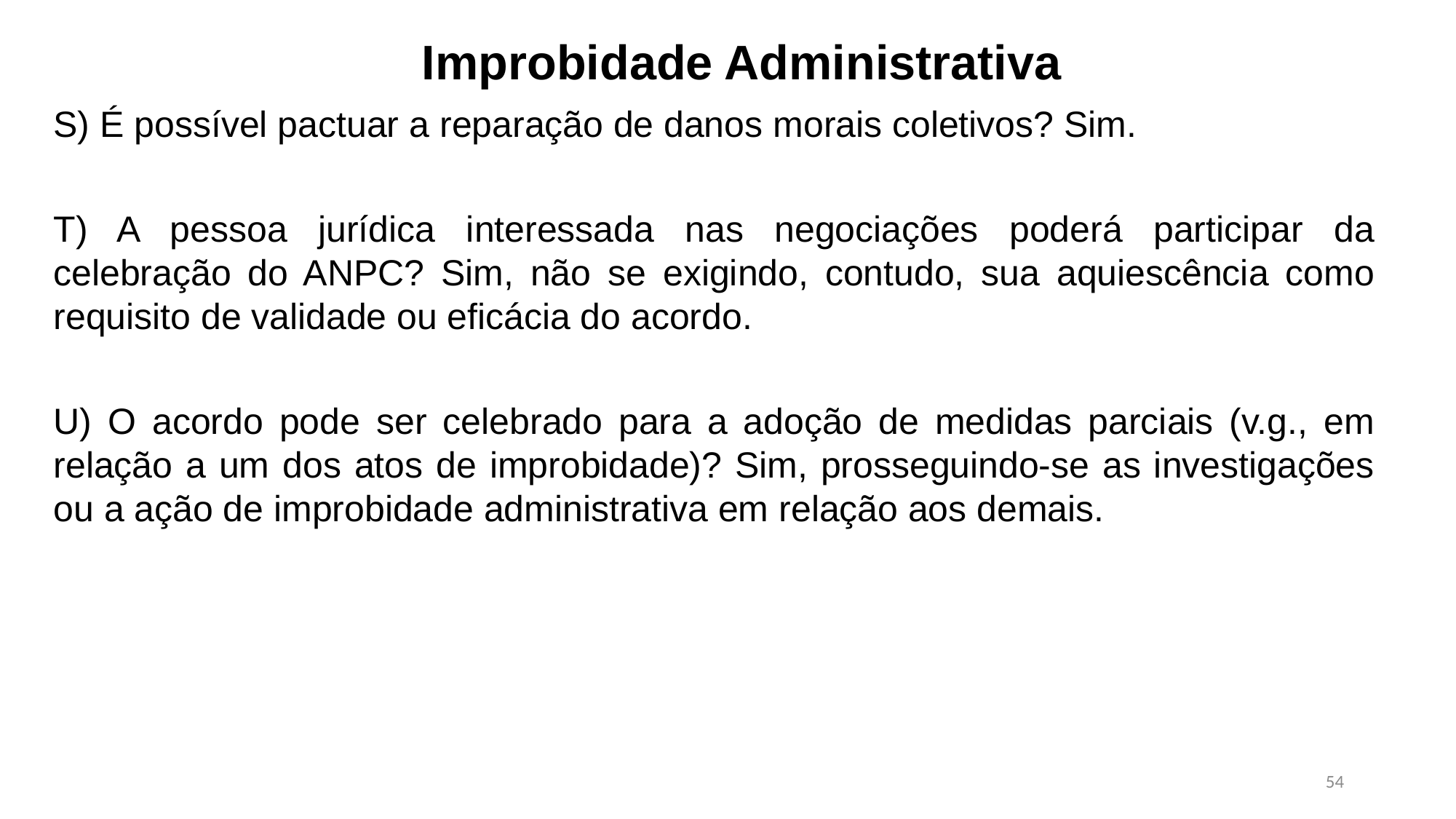

Improbidade Administrativa
S) É possível pactuar a reparação de danos morais coletivos? Sim.

T) A pessoa jurídica interessada nas negociações poderá participar da celebração do ANPC? Sim, não se exigindo, contudo, sua aquiescência como requisito de validade ou eficácia do acordo.

U) O acordo pode ser celebrado para a adoção de medidas parciais (v.g., em relação a um dos atos de improbidade)? Sim, prosseguindo-se as investigações ou a ação de improbidade administrativa em relação aos demais.
54